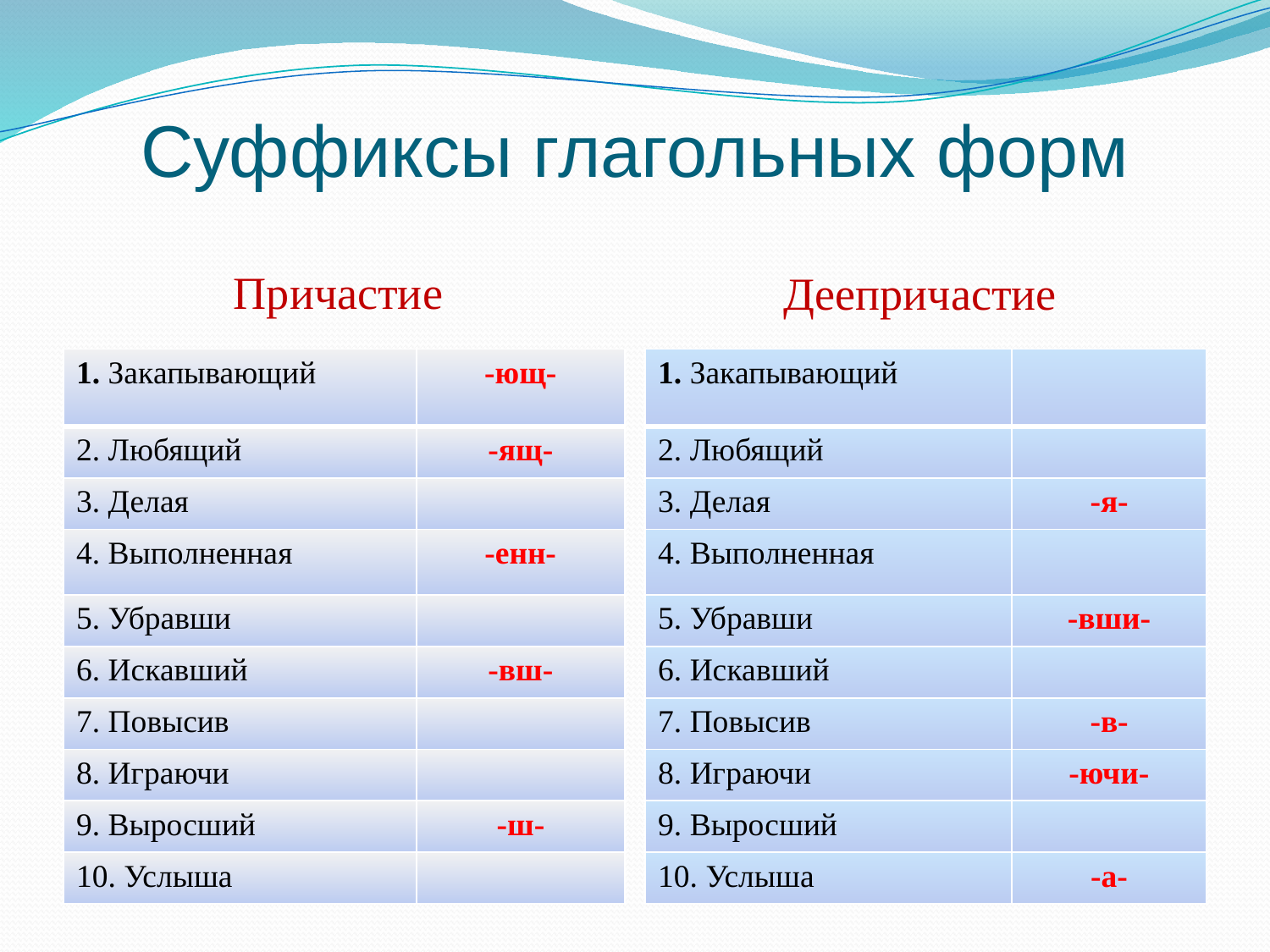

Суффиксы глагольных форм
Причастие
Деепричастие
| 1. Закапывающий | -ющ- |
| --- | --- |
| 2. Любящий | -ящ- |
| 3. Делая |  |
| 4. Выполненная | -енн- |
| 5. Убравши |  |
| 6. Искавший | -вш- |
| 7. Повысив |  |
| 8. Играючи |  |
| 9. Выросший | -ш- |
| 10. Услыша |  |
| 1. Закапывающий |  |
| --- | --- |
| 2. Любящий |  |
| 3. Делая | -я- |
| 4. Выполненная |  |
| 5. Убравши | -вши- |
| 6. Искавший |  |
| 7. Повысив | -в- |
| 8. Играючи | -ючи- |
| 9. Выросший |  |
| 10. Услыша | -а- |